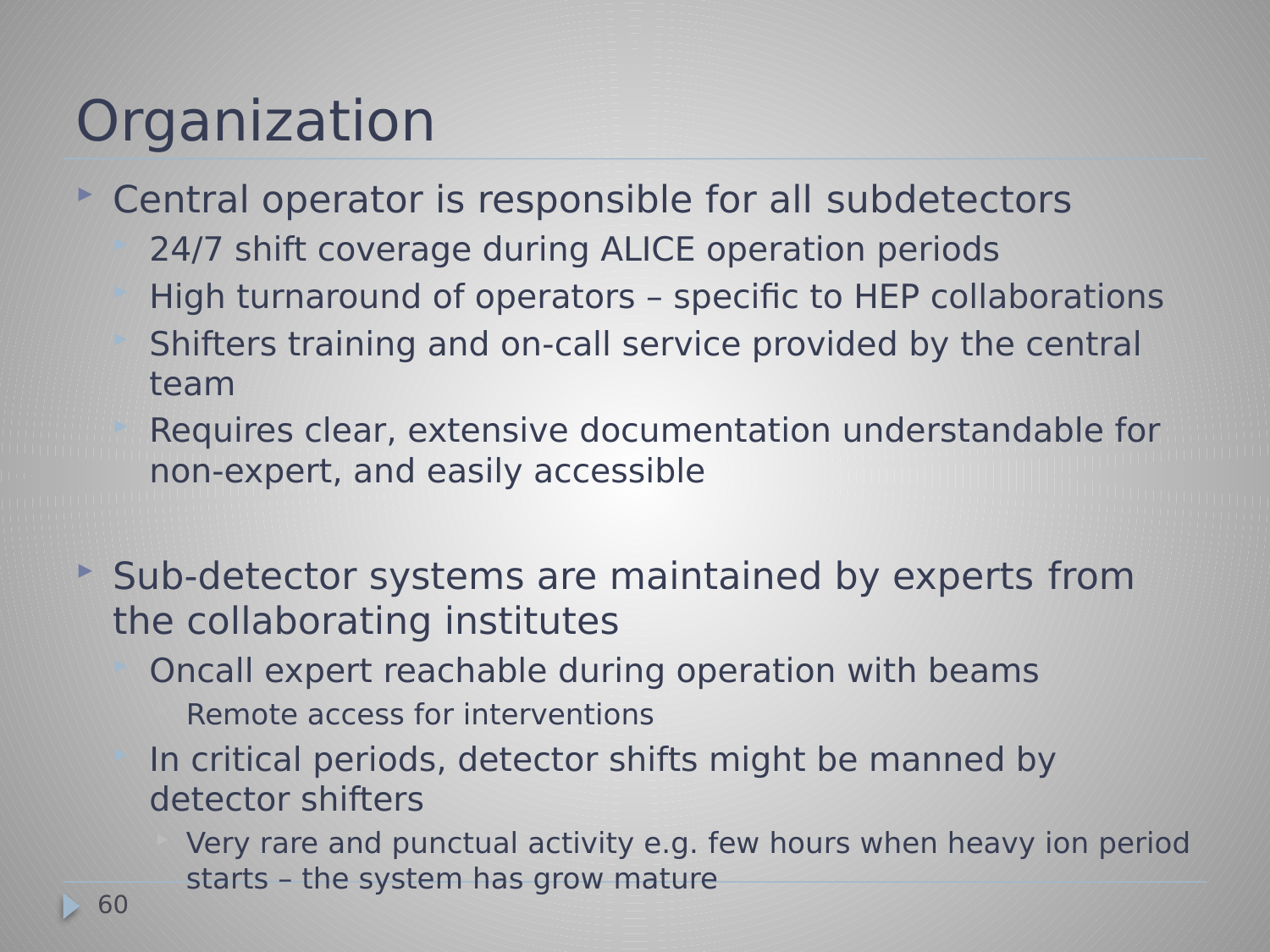

# Organization
Central operator is responsible for all subdetectors
24/7 shift coverage during ALICE operation periods
High turnaround of operators – specific to HEP collaborations
Shifters training and on-call service provided by the central team
Requires clear, extensive documentation understandable for non-expert, and easily accessible

Sub-detector systems are maintained by experts from the collaborating institutes
Oncall expert reachable during operation with beams
Remote access for interventions
In critical periods, detector shifts might be manned by detector shifters
Very rare and punctual activity e.g. few hours when heavy ion period starts – the system has grow mature
60